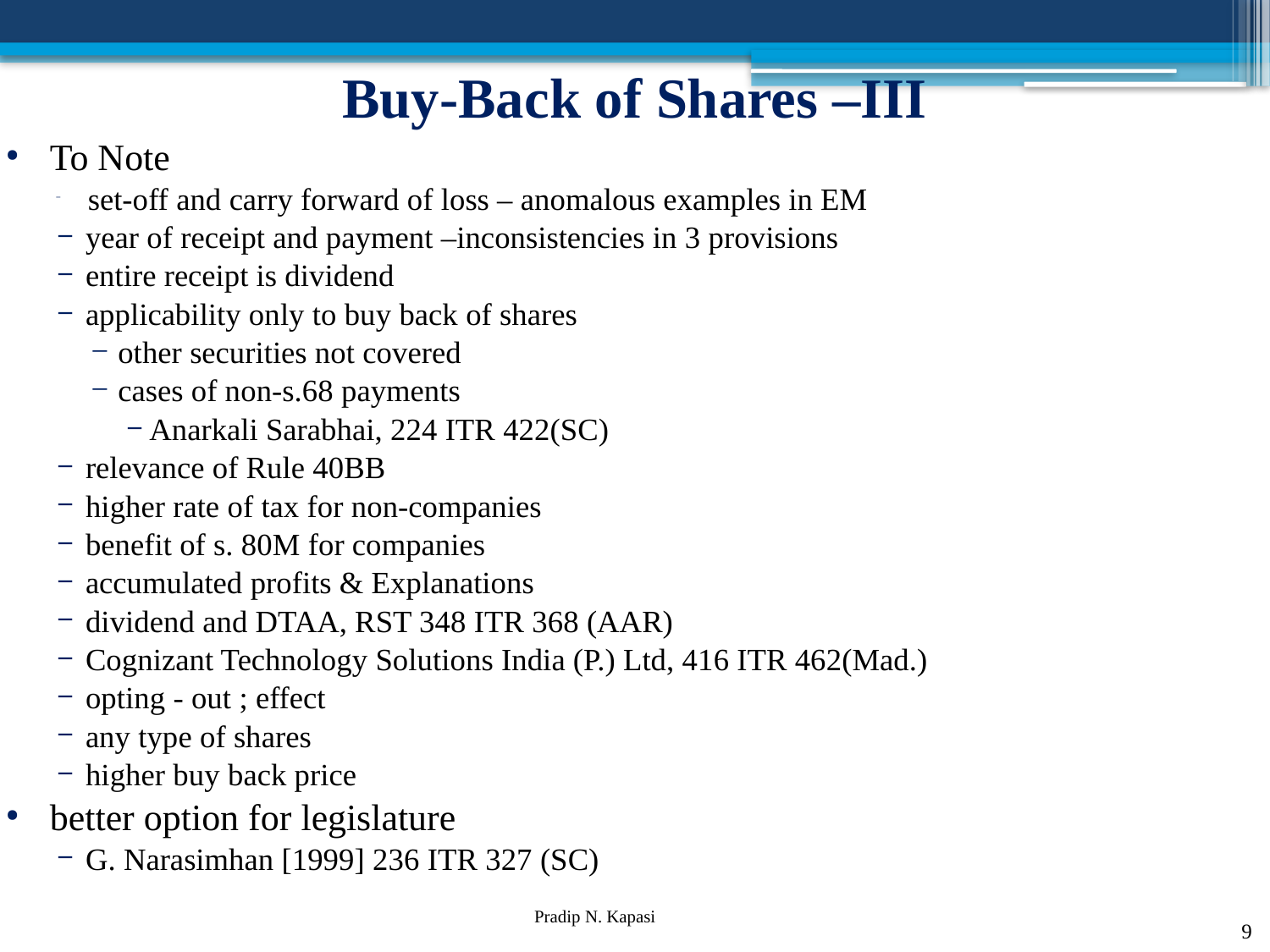

# Buy-Back of Shares –III
To Note
 set-off and carry forward of loss – anomalous examples in EM
year of receipt and payment –inconsistencies in 3 provisions
entire receipt is dividend
applicability only to buy back of shares
other securities not covered
cases of non-s.68 payments
Anarkali Sarabhai, 224 ITR 422(SC)
relevance of Rule 40BB
higher rate of tax for non-companies
benefit of s. 80M for companies
accumulated profits & Explanations
dividend and DTAA, RST 348 ITR 368 (AAR)
Cognizant Technology Solutions India (P.) Ltd, 416 ITR 462(Mad.)
opting - out ; effect
any type of shares
higher buy back price
better option for legislature
G. Narasimhan [1999] 236 ITR 327 (SC)

9
Pradip N. Kapasi                                                         Chartered Accountant